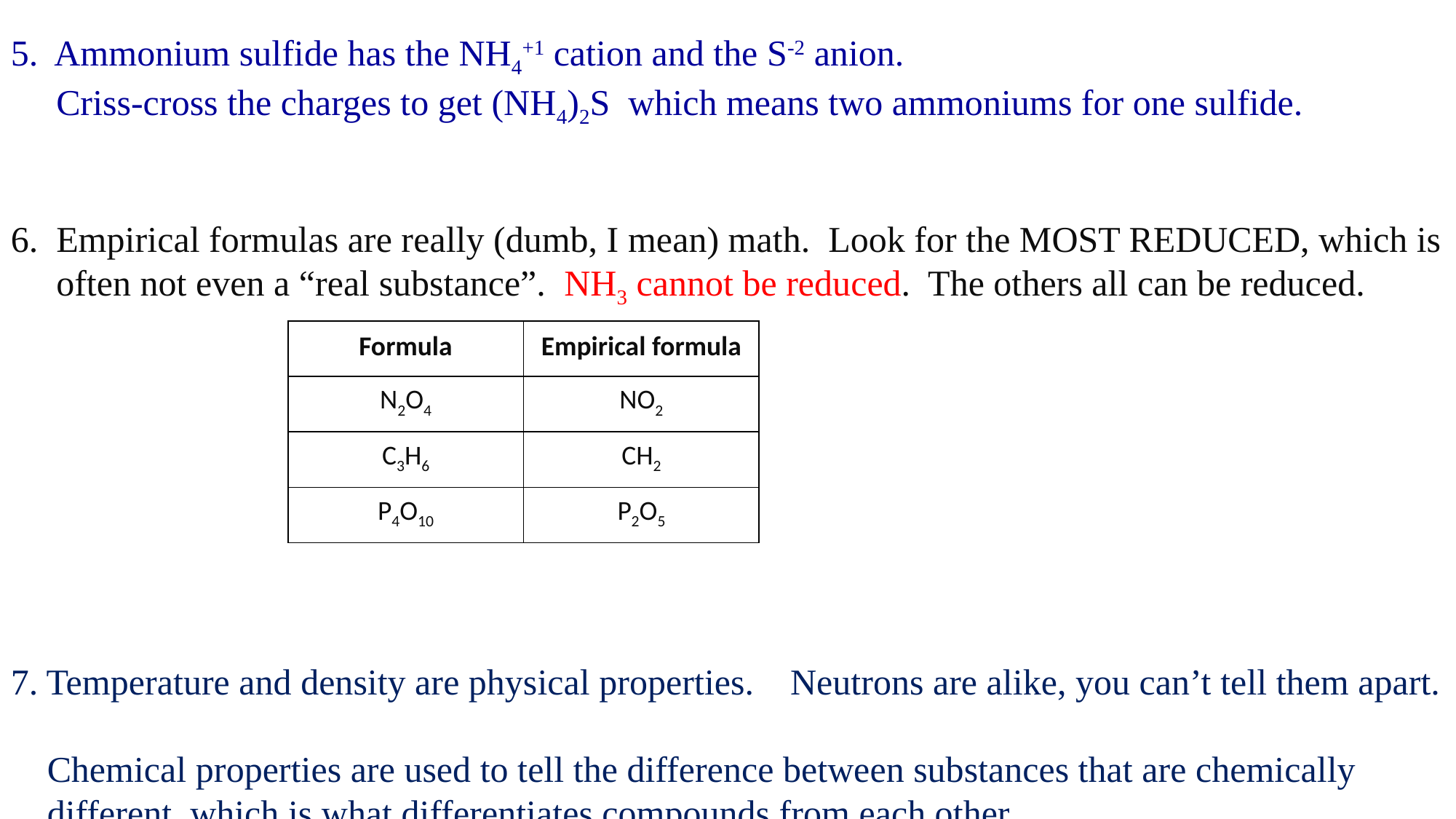

5.  Ammonium sulfide has the NH4+1 cation and the S-2 anion.
     Criss-cross the charges to get (NH4)2S  which means two ammoniums for one sulfide.
6.  Empirical formulas are really (dumb, I mean) math.  Look for the MOST REDUCED, which is
     often not even a “real substance”.  NH3 cannot be reduced.  The others all can be reduced.
7. Temperature and density are physical properties.    Neutrons are alike, you can’t tell them apart.
    Chemical properties are used to tell the difference between substances that are chemically
    different, which is what differentiates compounds from each other.
| Formula | Empirical formula |
| --- | --- |
| N2O4 | NO2 |
| C3H6 | CH2 |
| P4O10 | P2O5 |